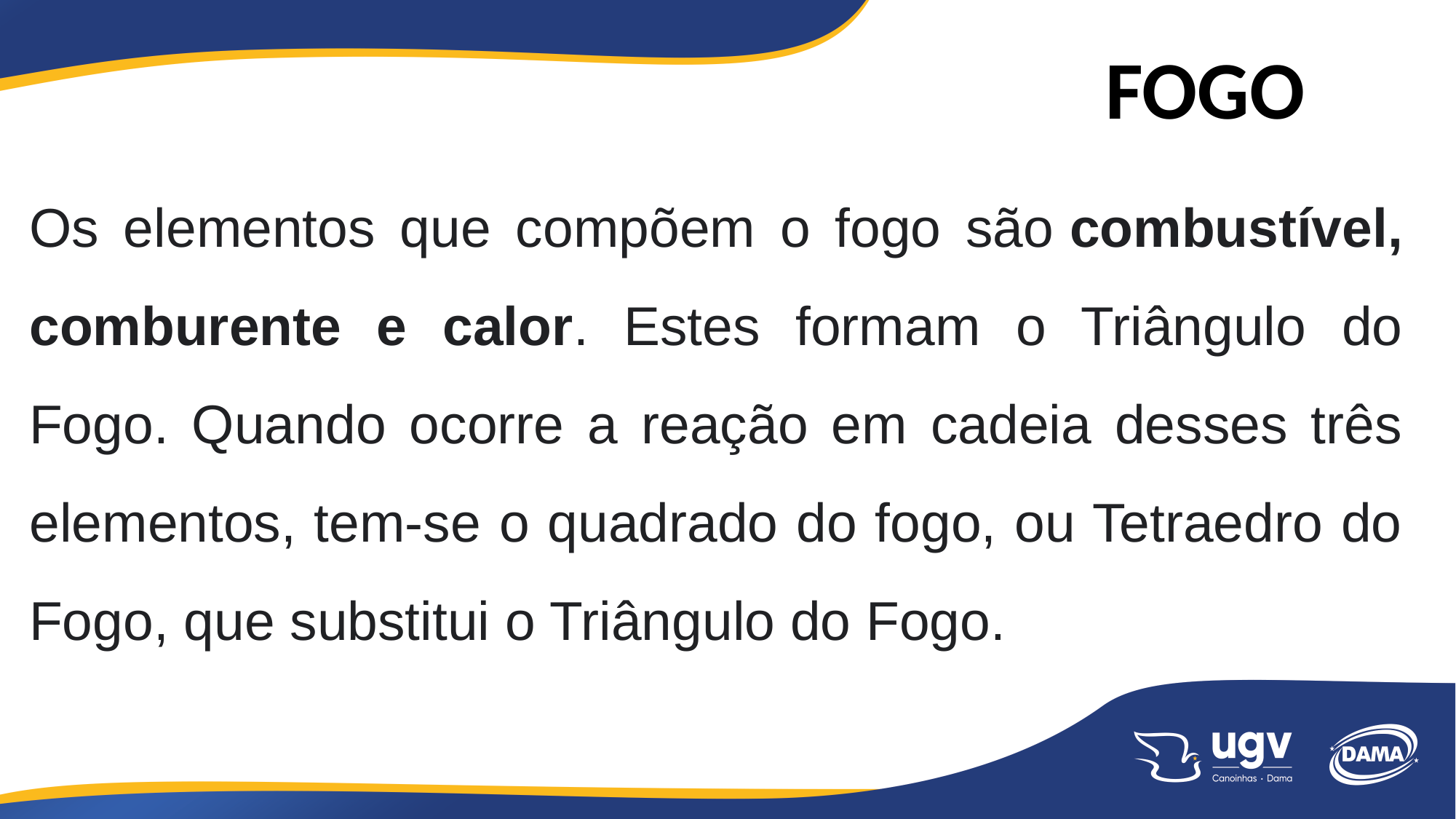

FOGO

Os elementos que compõem o fogo são combustível, comburente e calor. Estes formam o Triângulo do Fogo. Quando ocorre a reação em cadeia desses três elementos, tem-se o quadrado do fogo, ou Tetraedro do Fogo, que substitui o Triângulo do Fogo.